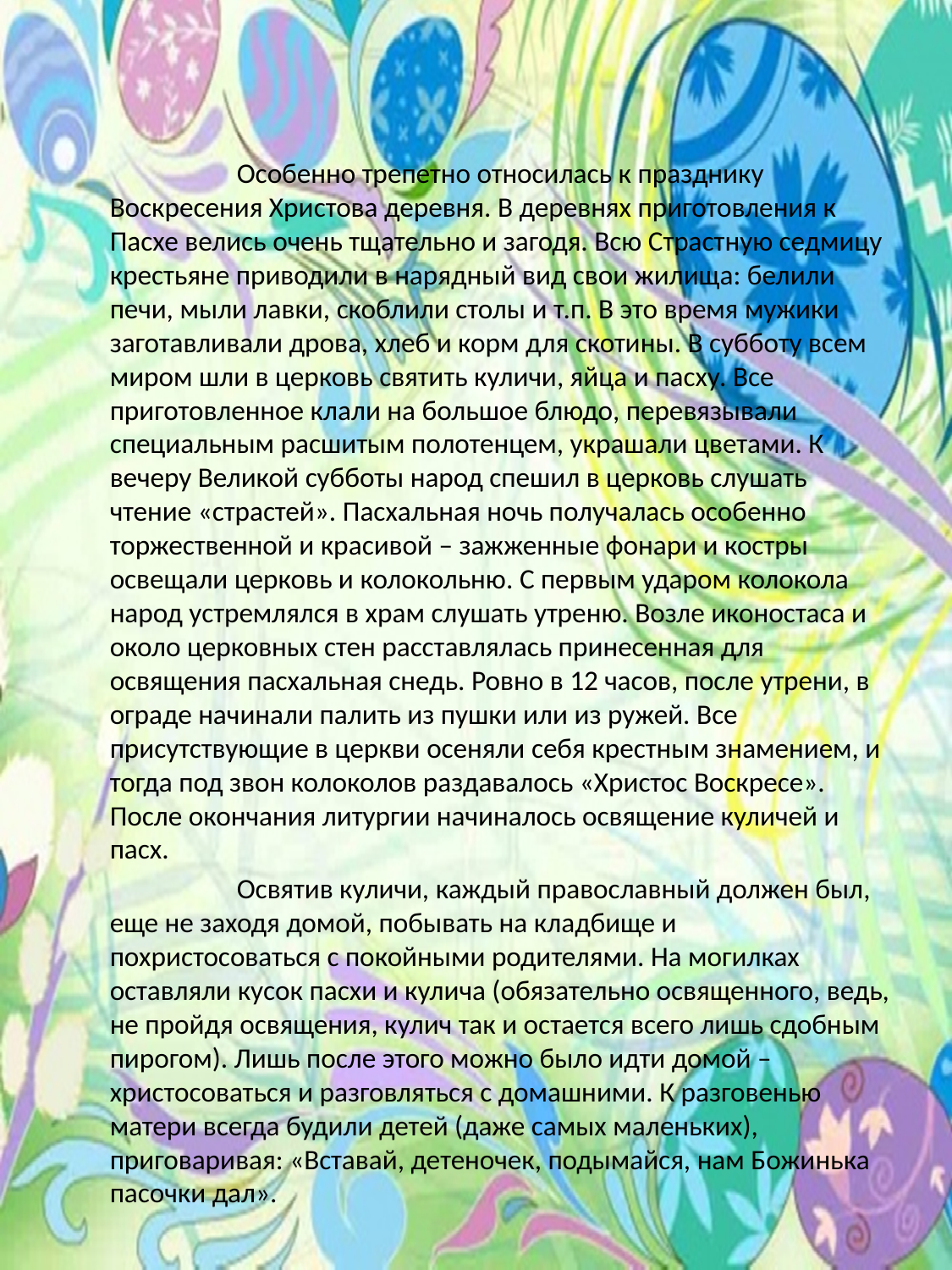

Особенно трепетно относилась к празднику Воскресения Христова деревня. В деревнях приготовления к Пасхе велись очень тщательно и загодя. Всю Страстную седмицу крестьяне приводили в нарядный вид свои жилища: белили печи, мыли лавки, скоблили столы и т.п. В это время мужики заготавливали дрова, хлеб и корм для скотины. В субботу всем миром шли в церковь святить куличи, яйца и пасху. Все приготовленное клали на большое блюдо, перевязывали специальным расшитым полотенцем, украшали цветами. К вечеру Великой субботы народ спешил в церковь слушать чтение «страстей». Пасхальная ночь получалась особенно торжественной и красивой – зажженные фонари и костры освещали церковь и колокольню. С первым ударом колокола народ устремлялся в храм слушать утреню. Возле иконостаса и около церковных стен расставлялась принесенная для освящения пасхальная снедь. Ровно в 12 часов, после утрени, в ограде начинали палить из пушки или из ружей. Все присутствующие в церкви осеняли себя крестным знамением, и тогда под звон колоколов раздавалось «Христос Воскресе». После окончания литургии начиналось освящение куличей и пасх.
		Освятив куличи, каждый православный должен был, еще не заходя домой, побывать на кладбище и похристосоваться с покойными родителями. На могилках оставляли кусок пасхи и кулича (обязательно освященного, ведь, не пройдя освящения, кулич так и остается всего лишь сдобным пирогом). Лишь после этого можно было идти домой – христосоваться и разговляться с домашними. К разговенью матери всегда будили детей (даже самых маленьких), приговаривая: «Вставай, детеночек, подымайся, нам Божинька пасочки дал».